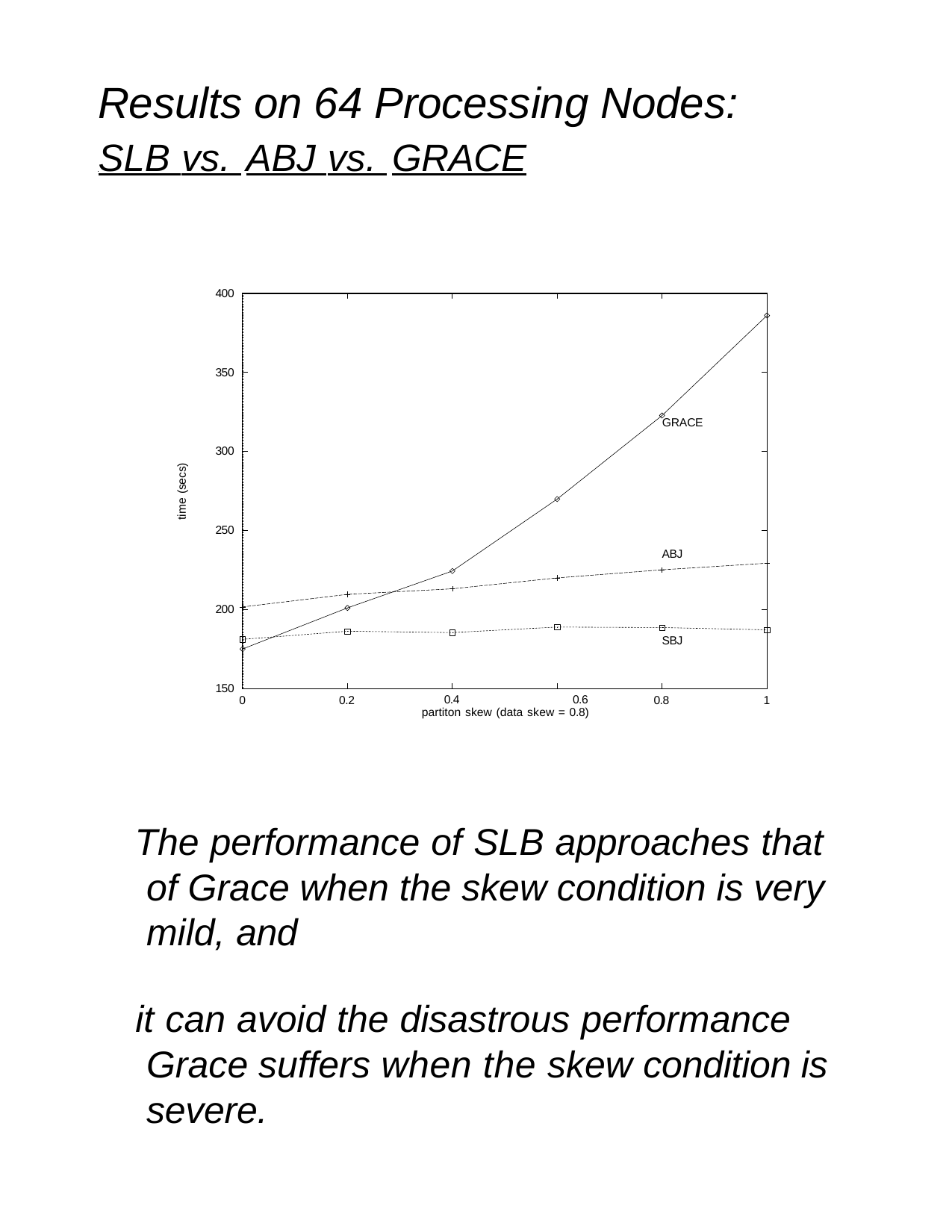

# Results on 64 Processing Nodes:
 SLB vs. ABJ vs. GRACE
400

350
GRACE
300
time (secs)
250
ABJ
200
SBJ
150
0
0.2
0.4	0.6
partiton skew (data skew = 0.8)
0.8
1
  The performance of SLB approaches that of Grace when the skew condition is very mild, and

  it can avoid the disastrous performance Grace suffers when the skew condition is severe.